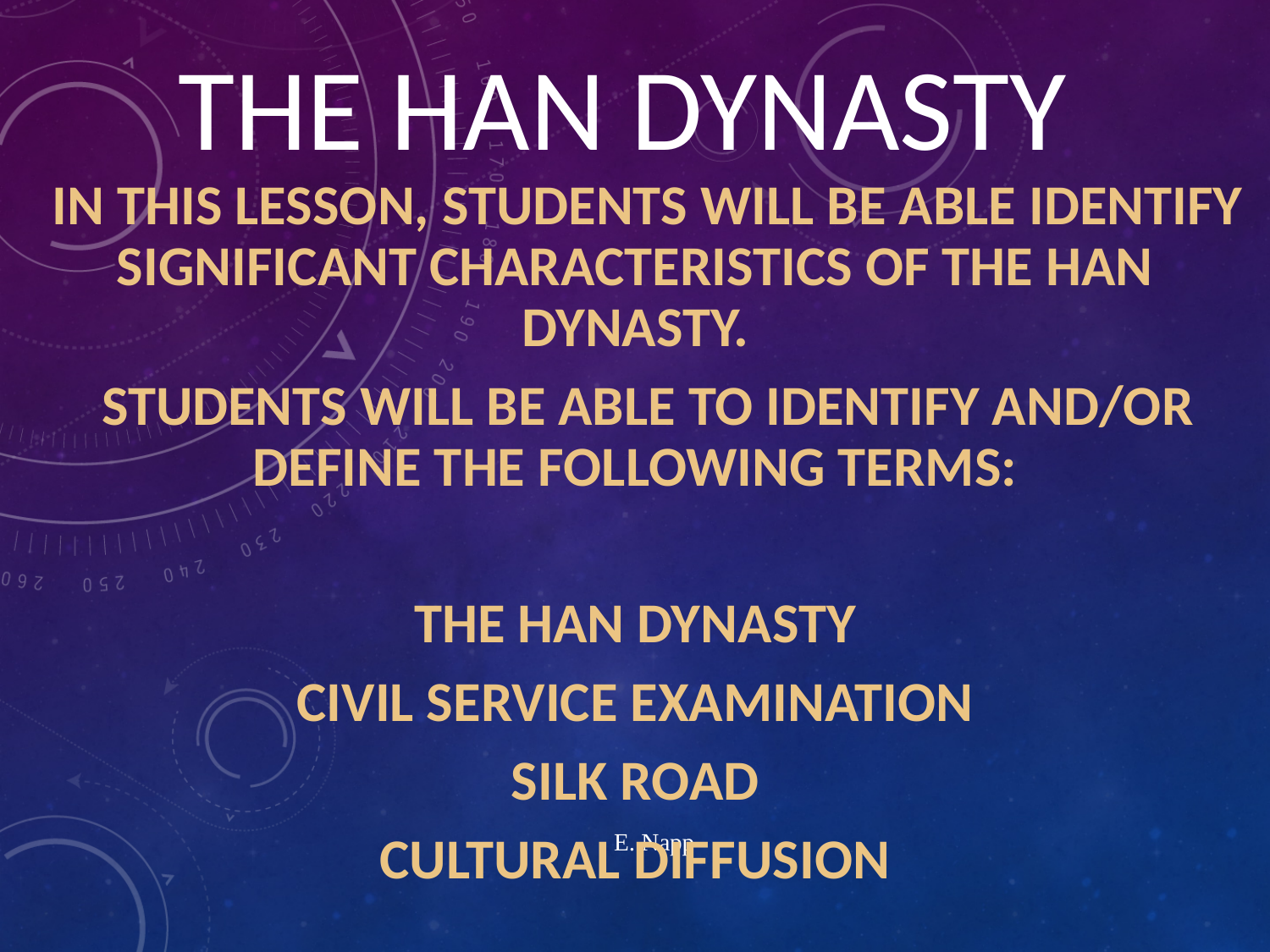

# The Han Dynasty
  In this lesson, students will be able identify significant characteristics of the Han dynasty.
  Students will be able to identify and/or define the following terms:

The Han Dynasty
Civil Service Examination
Silk Road
Cultural Diffusion
E. Napp